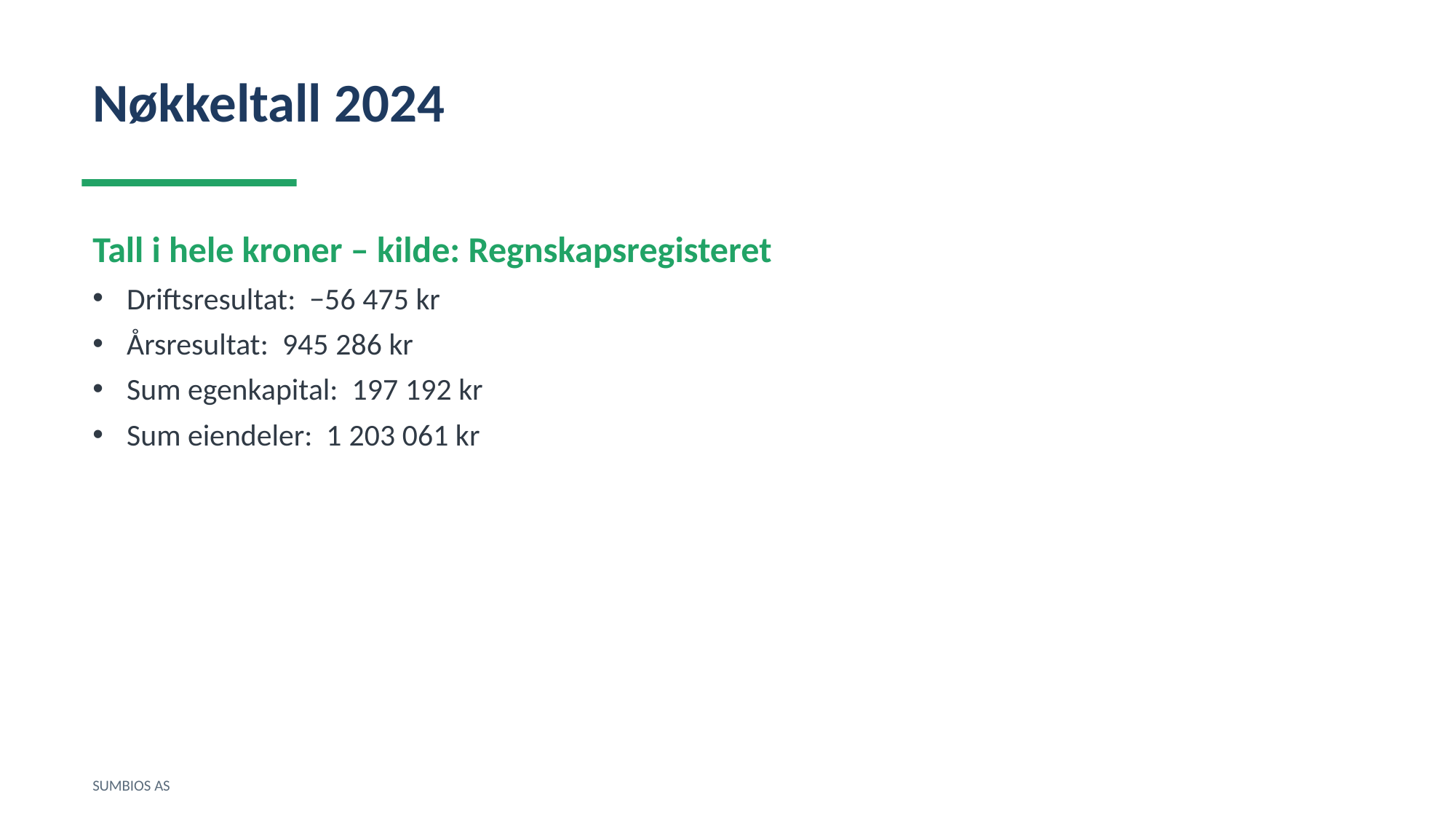

Nøkkeltall 2024

Tall i hele kroner – kilde: Regnskapsregisteret
Driftsresultat:  −56 475 kr
Årsresultat:  945 286 kr
Sum egenkapital:  197 192 kr
Sum eiendeler:  1 203 061 kr
SUMBIOS AS